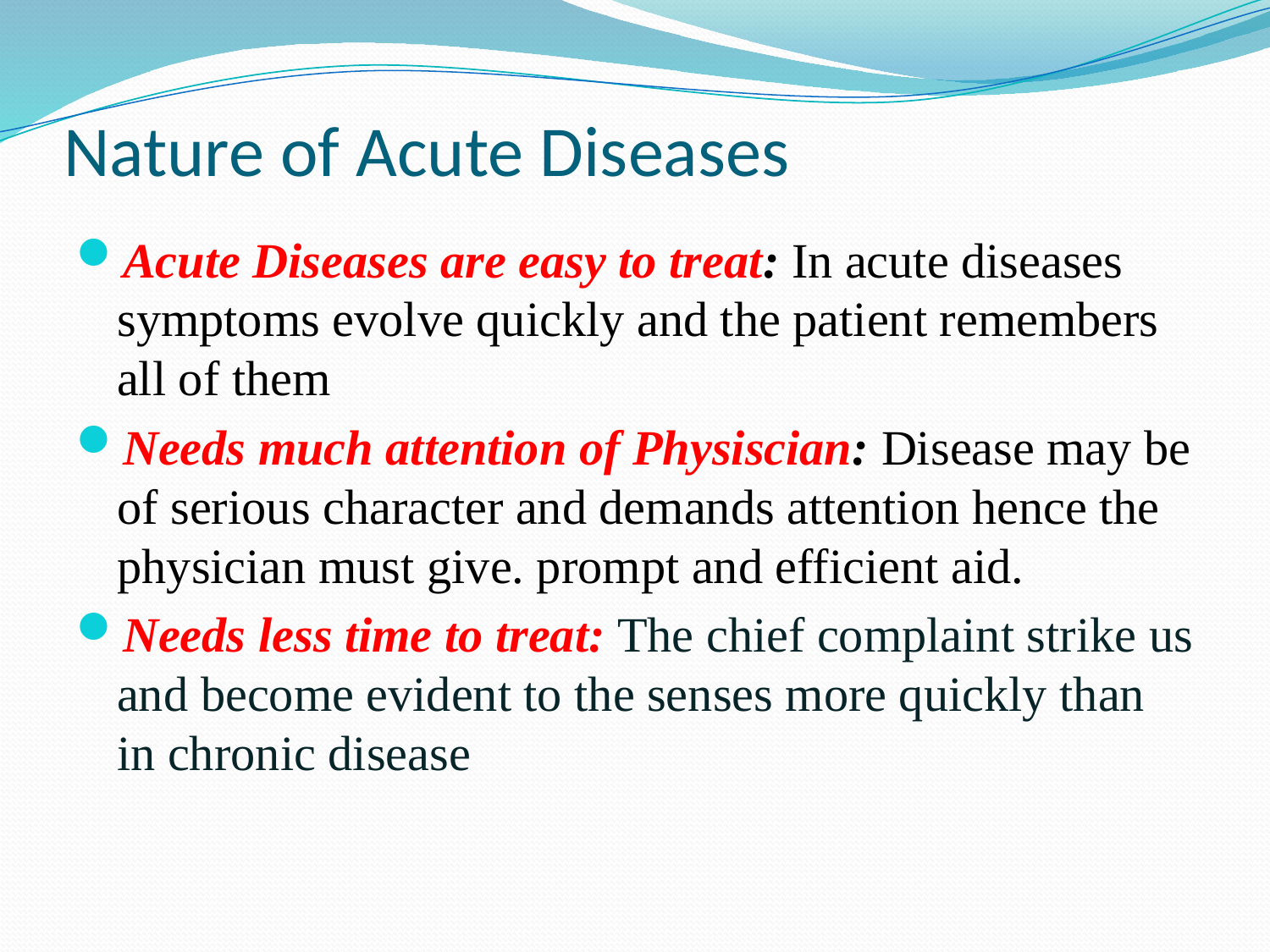

# Nature of Acute Diseases
Acute Diseases are easy to treat: In acute diseases symptoms evolve quickly and the patient remembers all of them
Needs much attention of Physiscian: Disease may be of serious character and demands attention hence the physician must give. prompt and efficient aid.
Needs less time to treat: The chief complaint strike us and become evident to the senses more quickly than in chronic disease